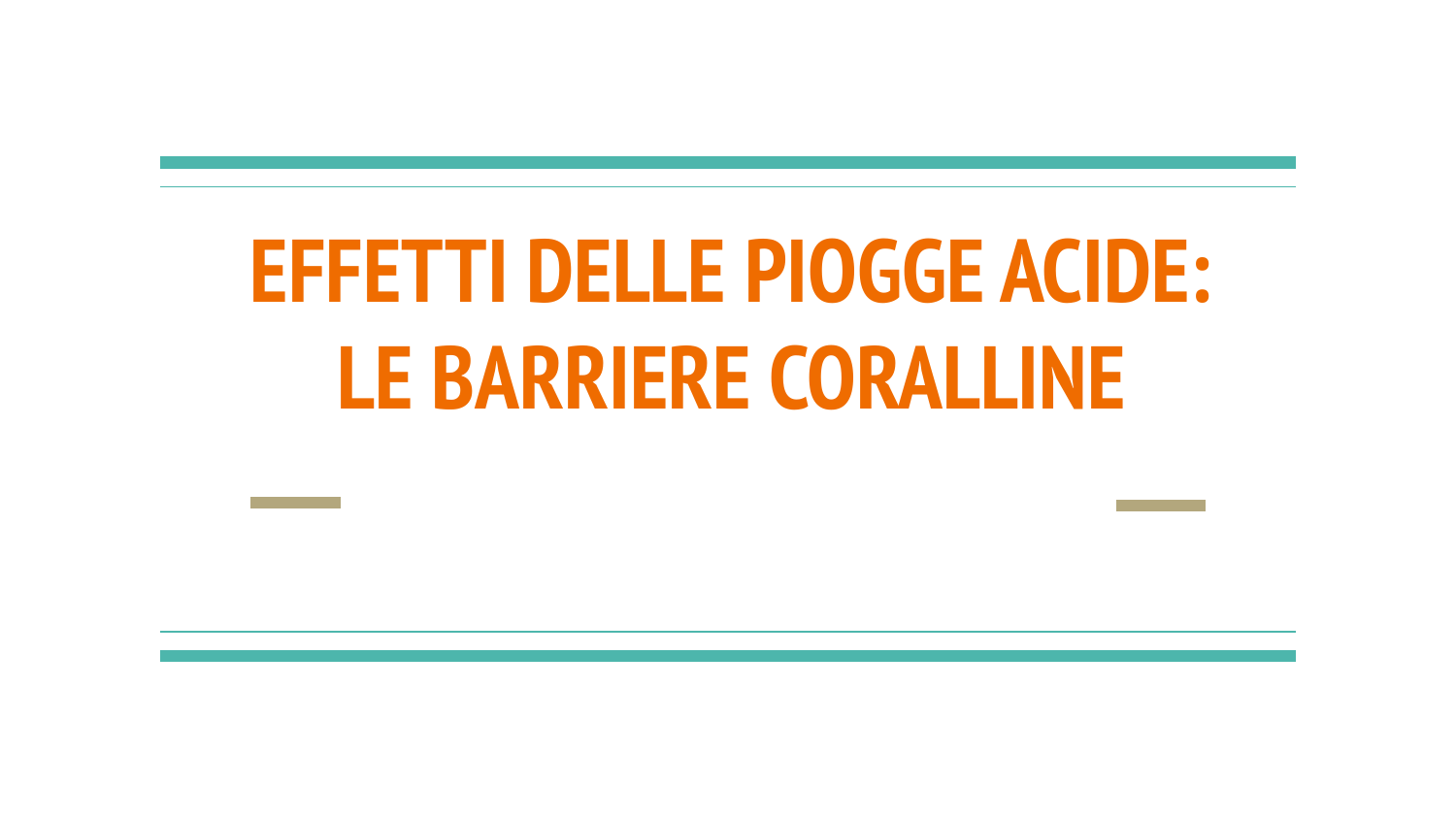

# EFFETTI DELLE PIOGGE ACIDE: LE BARRIERE CORALLINE